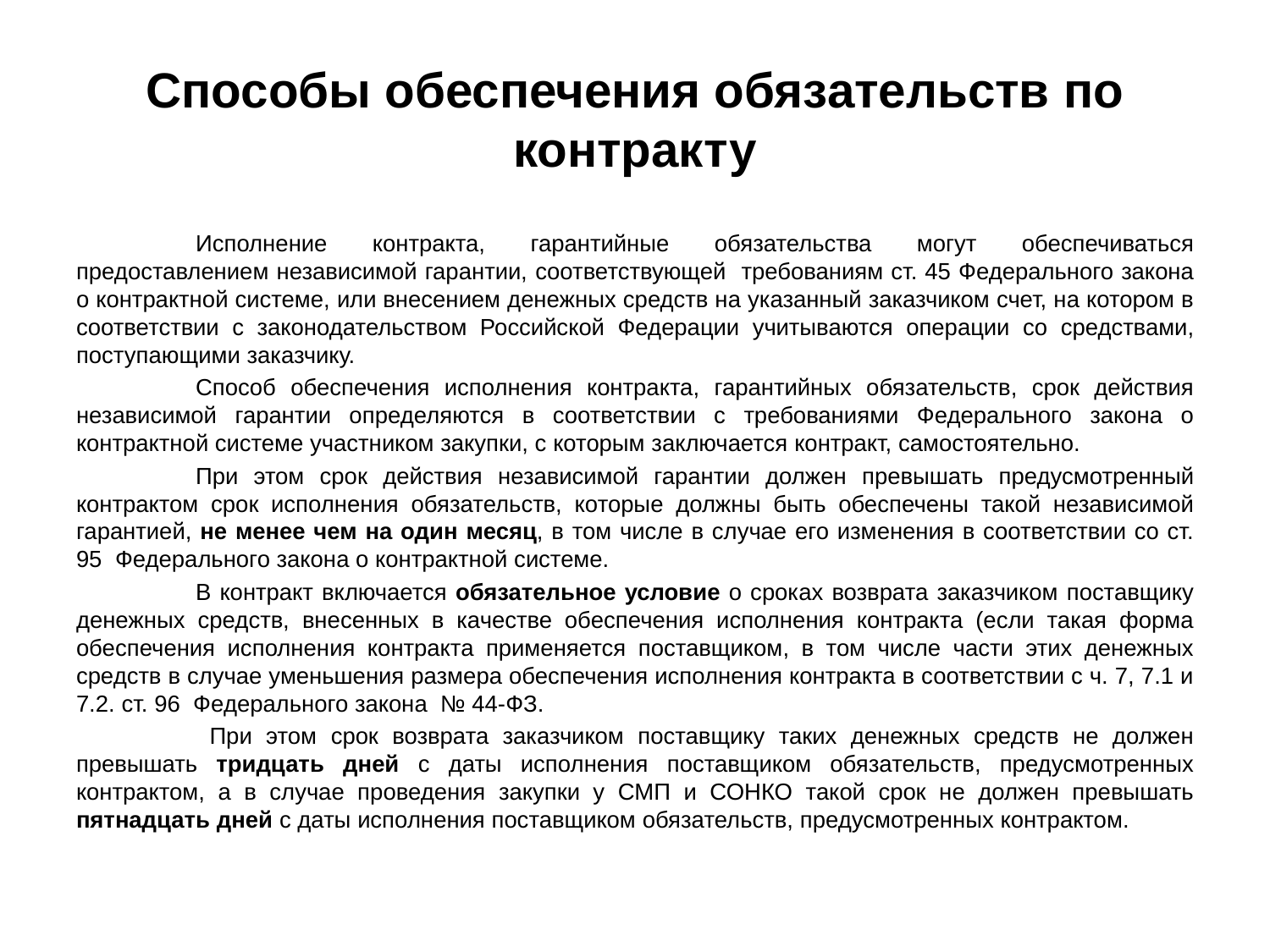

# Способы обеспечения обязательств по контракту
	Исполнение контракта, гарантийные обязательства могут обеспечиваться предоставлением независимой гарантии, соответствующей  требованиям ст. 45 Федерального закона о контрактной системе, или внесением денежных средств на указанный заказчиком счет, на котором в соответствии с законодательством Российской Федерации учитываются операции со средствами, поступающими заказчику.
	Способ обеспечения исполнения контракта, гарантийных обязательств, срок действия независимой гарантии определяются в соответствии с требованиями Федерального закона о контрактной системе участником закупки, с которым заключается контракт, самостоятельно.
	При этом срок действия независимой гарантии должен превышать предусмотренный контрактом срок исполнения обязательств, которые должны быть обеспечены такой независимой гарантией, не менее чем на один месяц, в том числе в случае его изменения в соответствии со ст. 95  Федерального закона о контрактной системе.
	В контракт включается обязательное условие о сроках возврата заказчиком поставщику денежных средств, внесенных в качестве обеспечения исполнения контракта (если такая форма обеспечения исполнения контракта применяется поставщиком, в том числе части этих денежных средств в случае уменьшения размера обеспечения исполнения контракта в соответствии с ч. 7, 7.1 и 7.2. ст. 96  Федерального закона  № 44-ФЗ.
	 При этом срок возврата заказчиком поставщику таких денежных средств не должен превышать тридцать дней с даты исполнения поставщиком обязательств, предусмотренных контрактом, а в случае проведения закупки у СМП и СОНКО такой срок не должен превышать пятнадцать дней с даты исполнения поставщиком обязательств, предусмотренных контрактом.